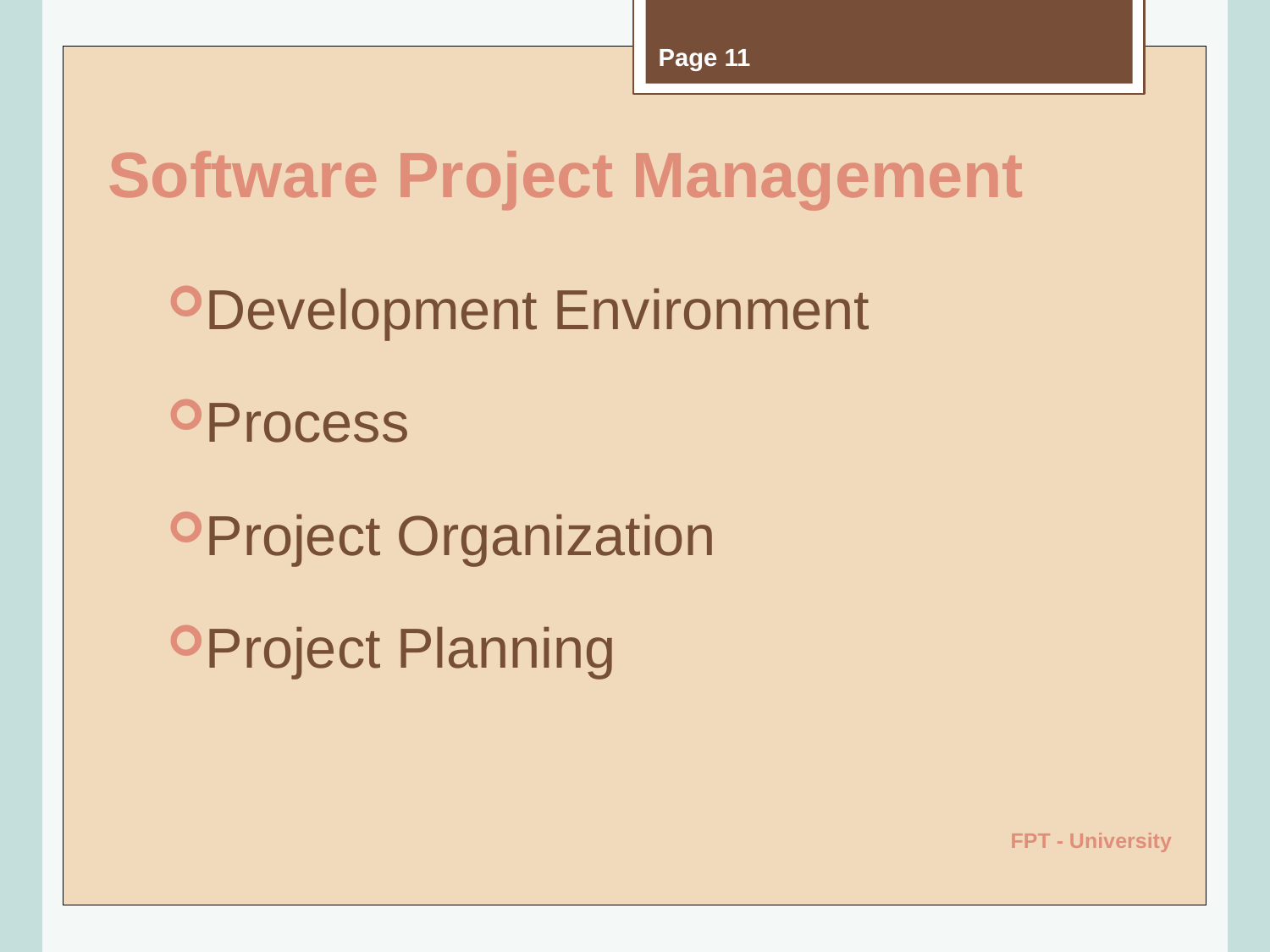

Page 11
# Software Project Management
Development Environment
Process
Project Organization
Project Planning

FPT - University